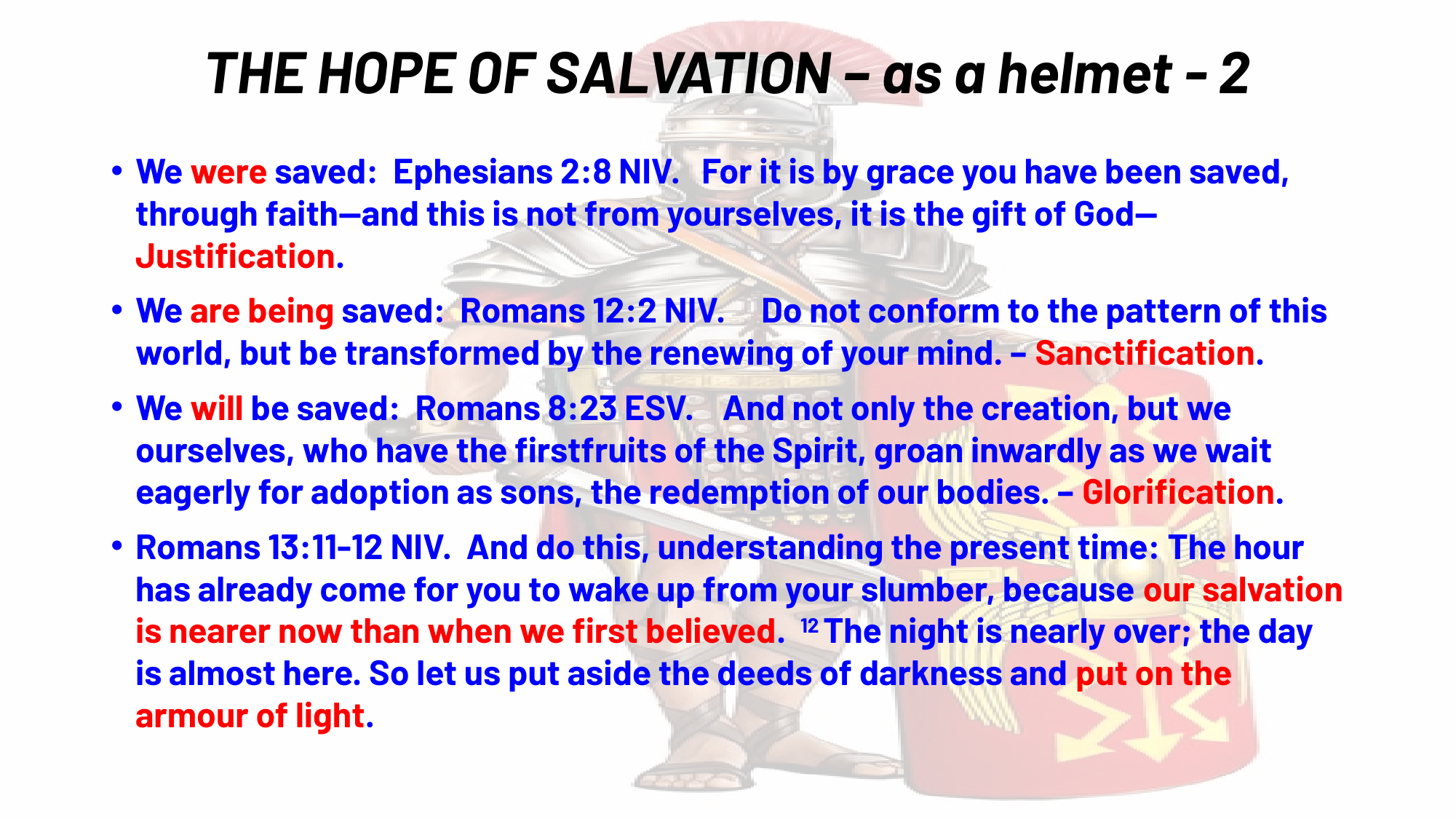

# THE HOPE OF SALVATION – as a helmet - 2
We were saved:  Ephesians 2:8 NIV.   For it is by grace you have been saved, through faith—and this is not from yourselves, it is the gift of God— Justification.
We are being saved:  Romans 12:2 NIV.     Do not conform to the pattern of this world, but be transformed by the renewing of your mind. – Sanctification.
We will be saved:  Romans 8:23 ESV.    And not only the creation, but we ourselves, who have the firstfruits of the Spirit, groan inwardly as we wait eagerly for adoption as sons, the redemption of our bodies. – Glorification.
Romans 13:11-12 NIV.  And do this, understanding the present time: The hour has already come for you to wake up from your slumber, because our salvation is nearer now than when we first believed.  12 The night is nearly over; the day is almost here. So let us put aside the deeds of darkness and put on the armour of light.